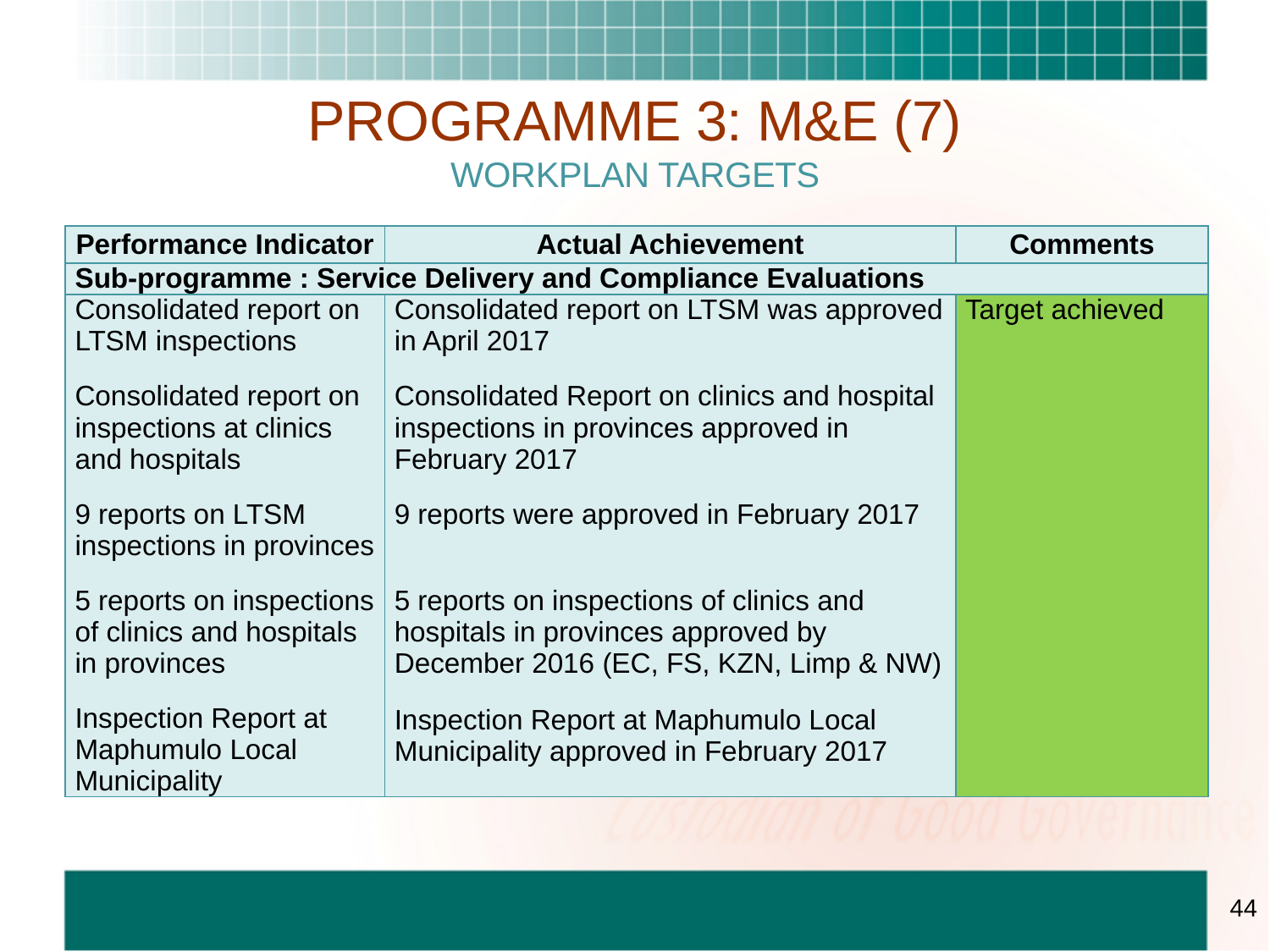

# PROGRAMME 3: M&E (7) WORKPLAN TARGETS
| Performance Indicator | Actual Achievement | Comments |
| --- | --- | --- |
| Sub-programme : Service Delivery and Compliance Evaluations |  |  |
| Consolidated report on LTSM inspections Consolidated report on inspections at clinics and hospitals 9 reports on LTSM inspections in provinces 5 reports on inspections of clinics and hospitals in provinces Inspection Report at Maphumulo Local Municipality | Consolidated report on LTSM was approved in April 2017 Consolidated Report on clinics and hospital inspections in provinces approved in February 2017 9 reports were approved in February 2017 5 reports on inspections of clinics and hospitals in provinces approved by December 2016 (EC, FS, KZN, Limp & NW) Inspection Report at Maphumulo Local Municipality approved in February 2017 | Target achieved |
44